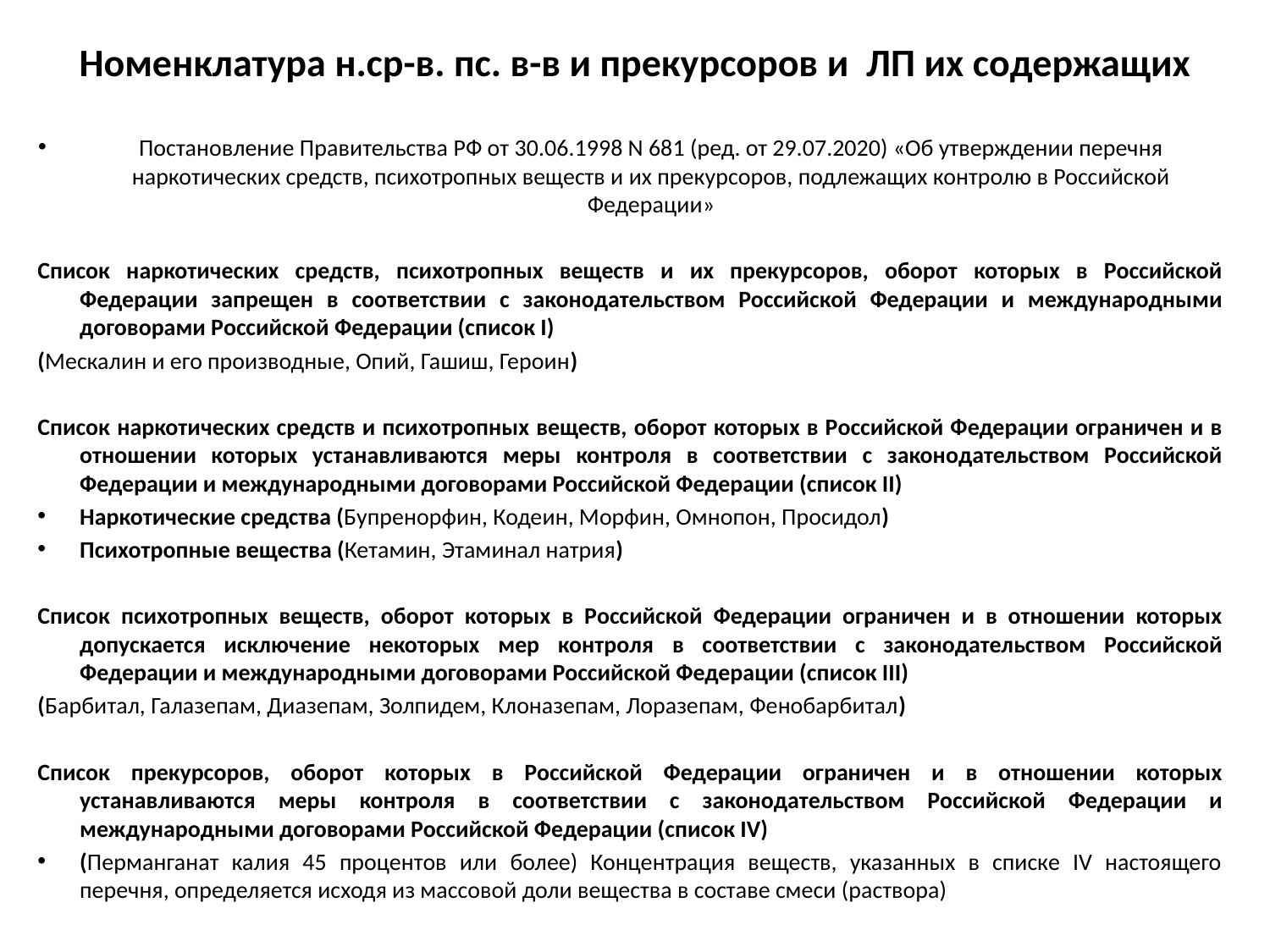

# Номенклатура н.ср-в. пс. в-в и прекурсоров и  ЛП их содержащих
Постановление Правительства РФ от 30.06.1998 N 681 (ред. от 29.07.2020) «Об утверждении перечня наркотических средств, психотропных веществ и их прекурсоров, подлежащих контролю в Российской Федерации»

Список наркотических средств, психотропных веществ и их прекурсоров, оборот которых в Российской Федерации запрещен в соответствии с законодательством Российской Федерации и международными договорами Российской Федерации (список I)
(Мескалин и его производные, Опий, Гашиш, Героин)

Список наркотических средств и психотропных веществ, оборот которых в Российской Федерации ограничен и в отношении которых устанавливаются меры контроля в соответствии с законодательством Российской Федерации и международными договорами Российской Федерации (список II)
Наркотические средства (Бупренорфин, Кодеин, Морфин, Омнопон, Просидол)
Психотропные вещества (Кетамин, Этаминал натрия)

Список психотропных веществ, оборот которых в Российской Федерации ограничен и в отношении которых допускается исключение некоторых мер контроля в соответствии с законодательством Российской Федерации и международными договорами Российской Федерации (список III)
(Барбитал, Галазепам, Диазепам, Золпидем, Клоназепам, Лоразепам, Фенобарбитал)

Список прекурсоров, оборот которых в Российской Федерации ограничен и в отношении которых устанавливаются меры контроля в соответствии с законодательством Российской Федерации и международными договорами Российской Федерации (список IV)
(Перманганат калия 45 процентов или более) Концентрация веществ, указанных в списке IV настоящего перечня, определяется исходя из массовой доли вещества в составе смеси (раствора)